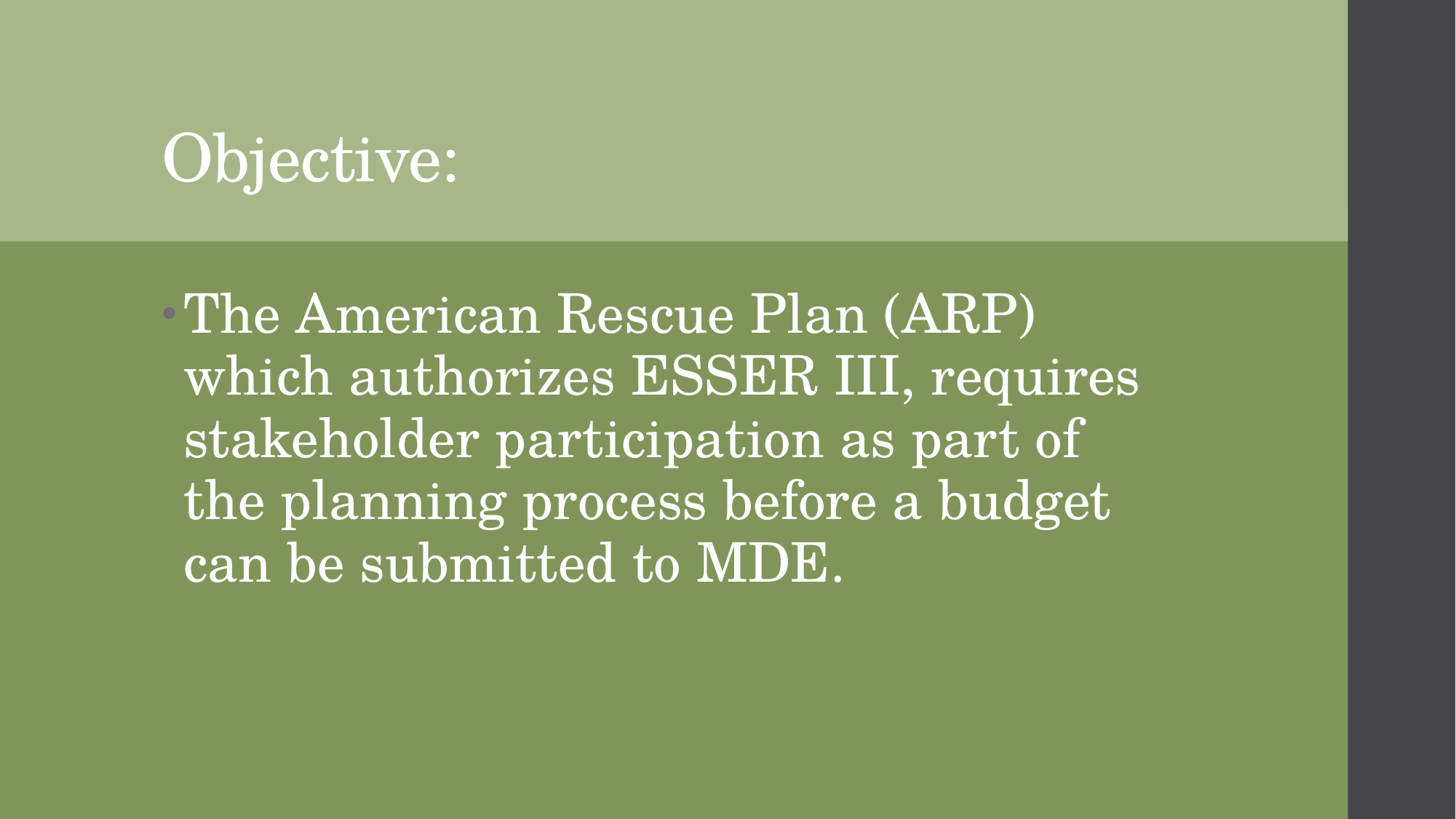

# Objective:

The American Rescue Plan (ARP) which authorizes ESSER III, requires stakeholder participation as part of the planning process before a budget can be submitted to MDE.